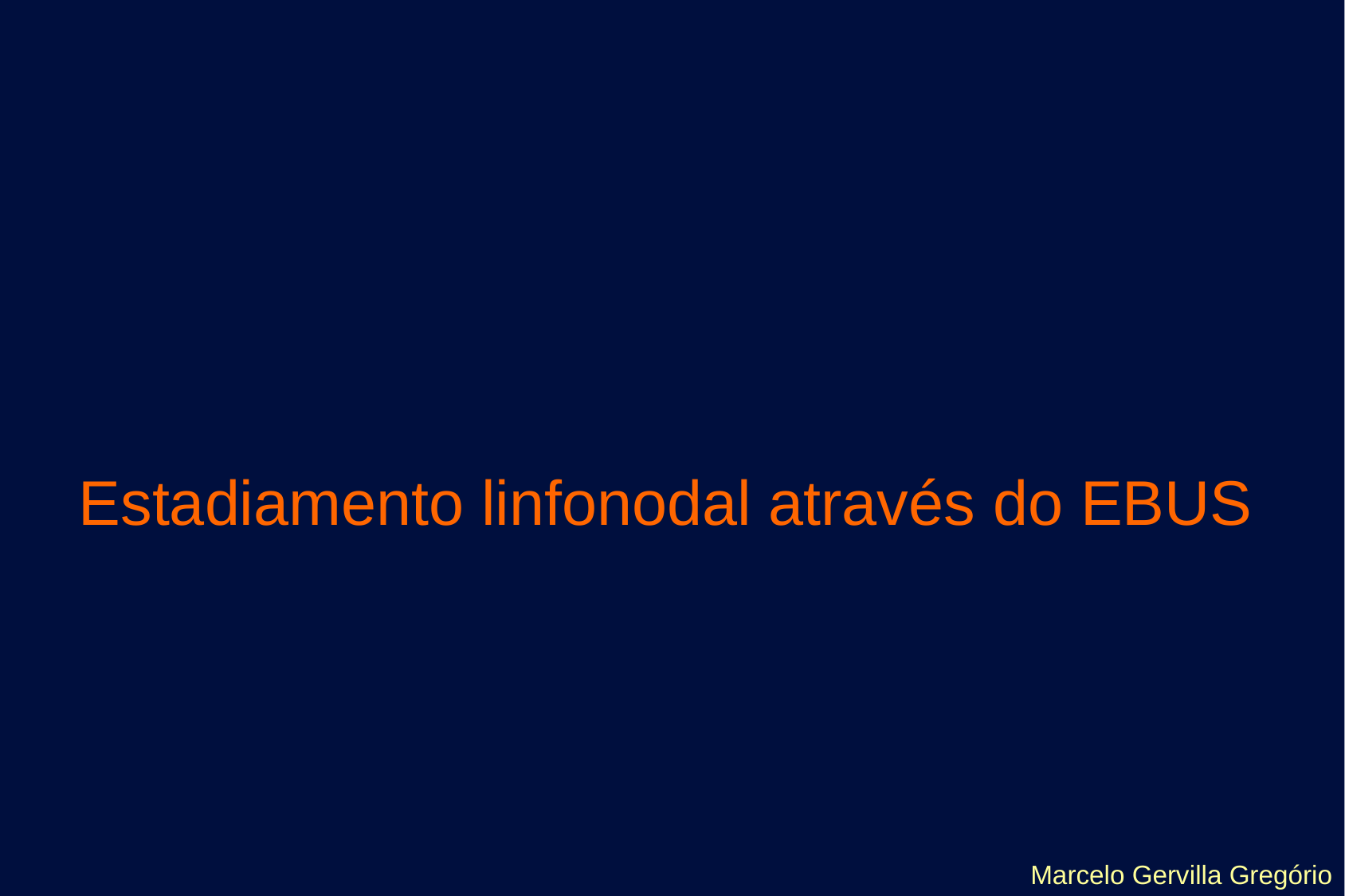

# Estadiamento linfonodal através do EBUS
Marcelo Gervilla Gregório